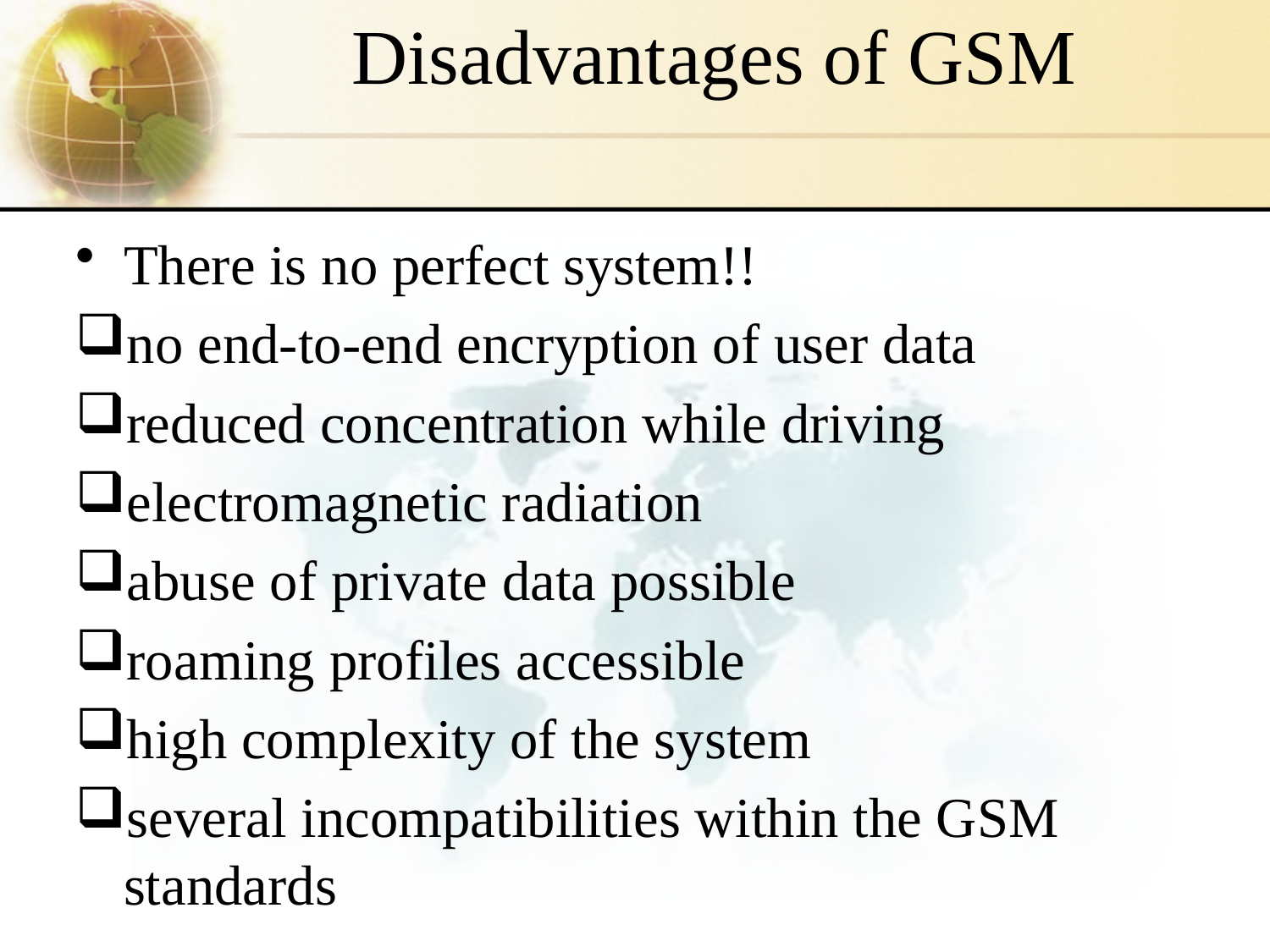

# Disadvantages of GSM
There is no perfect system!!
no end-to-end encryption of user data
reduced concentration while driving
electromagnetic radiation
abuse of private data possible
roaming profiles accessible
high complexity of the system
several incompatibilities within the GSM standards